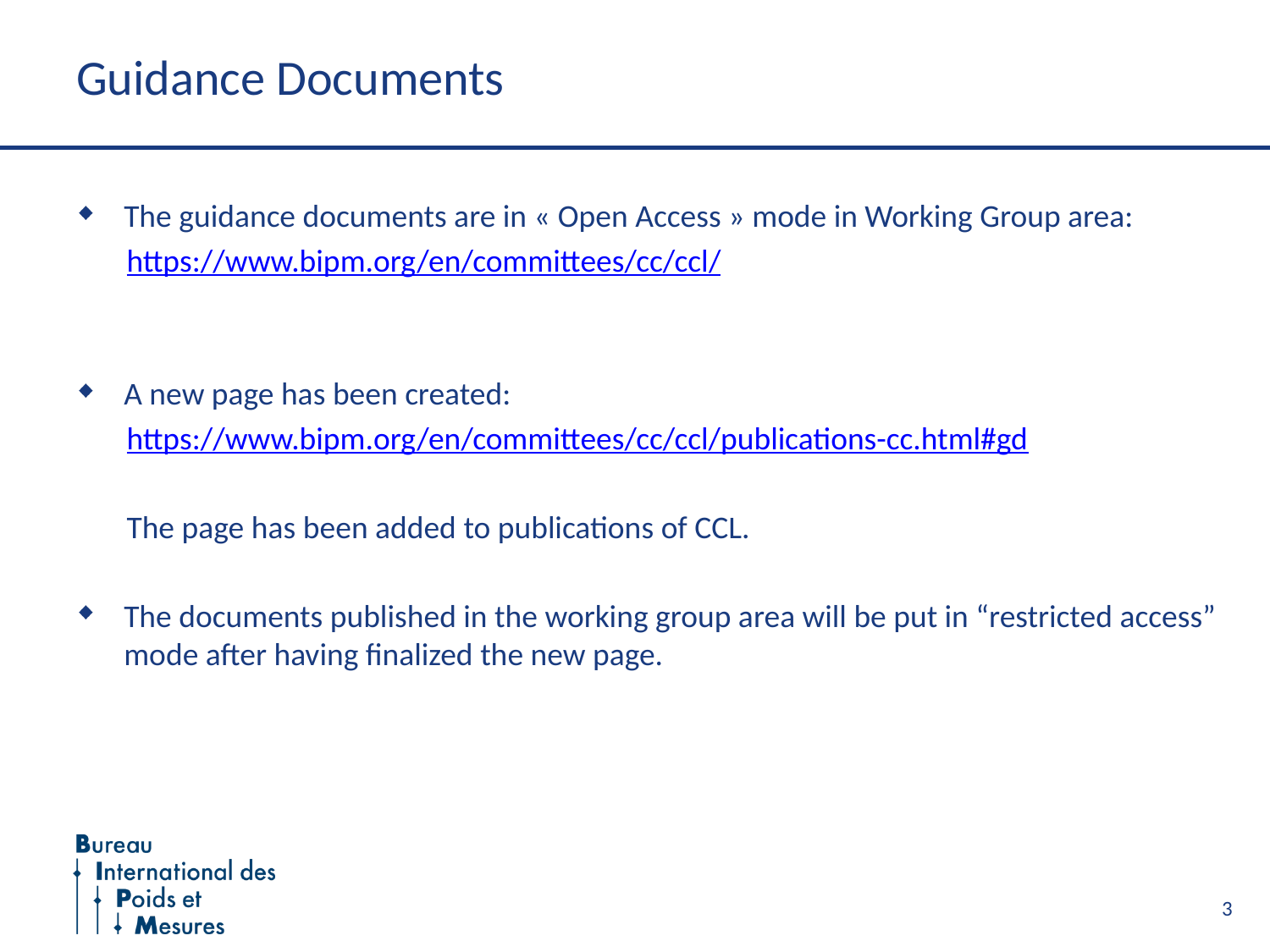

# Guidance Documents
The guidance documents are in « Open Access » mode in Working Group area:
       https://www.bipm.org/en/committees/cc/ccl/

A new page has been created:
       https://www.bipm.org/en/committees/cc/ccl/publications-cc.html#gd

       The page has been added to publications of CCL.

The documents published in the working group area will be put in “restricted access” mode after having finalized the new page.